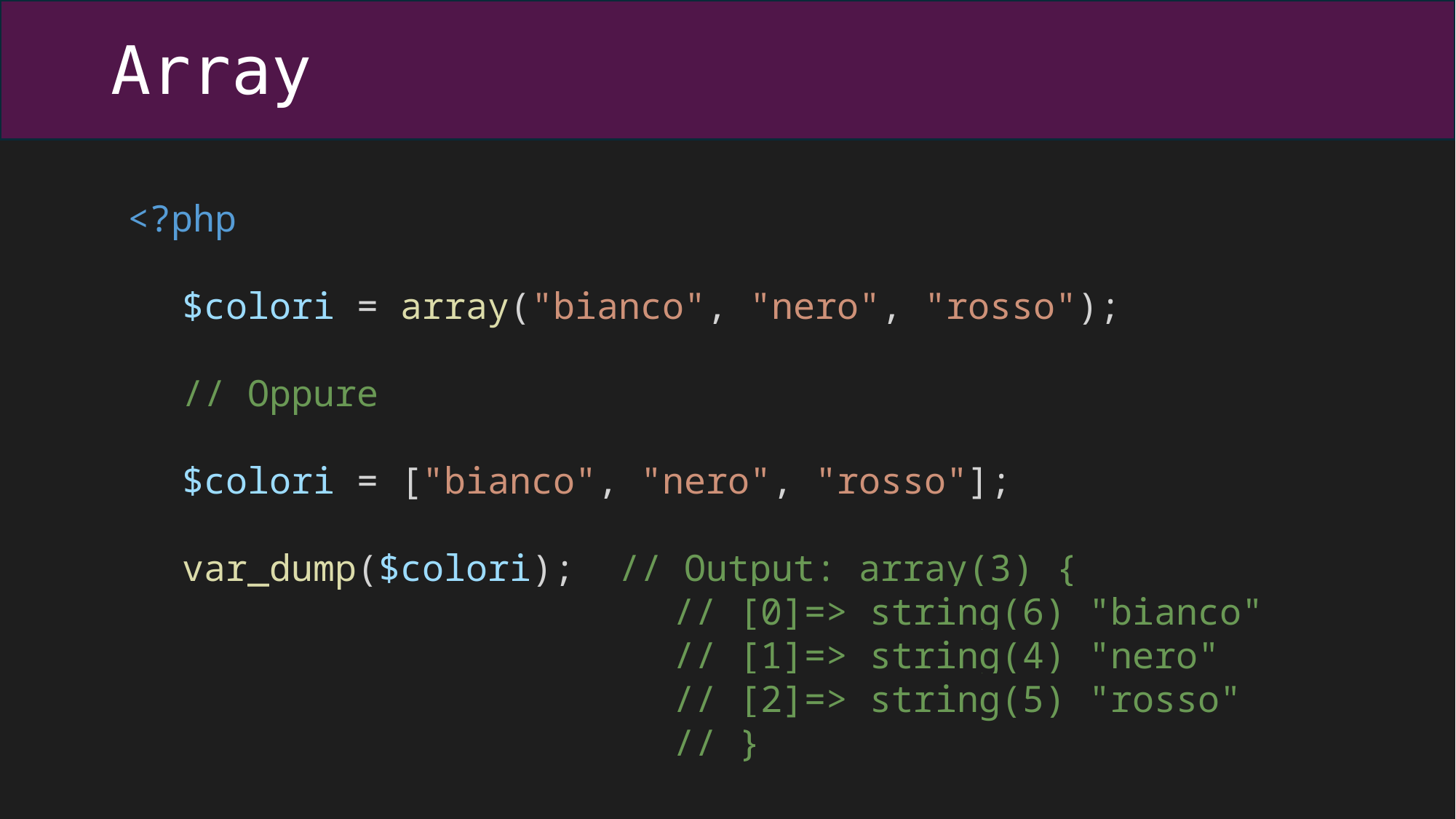

# Array
<?php
$colori = array("bianco", "nero", "rosso");

// Oppure

$colori = ["bianco", "nero", "rosso"];
var_dump($colori); 	// Output: array(3) {
	// [0]=> string(6) "bianco"
	// [1]=> string(4) "nero"
	// [2]=> string(5) "rosso"
	// }